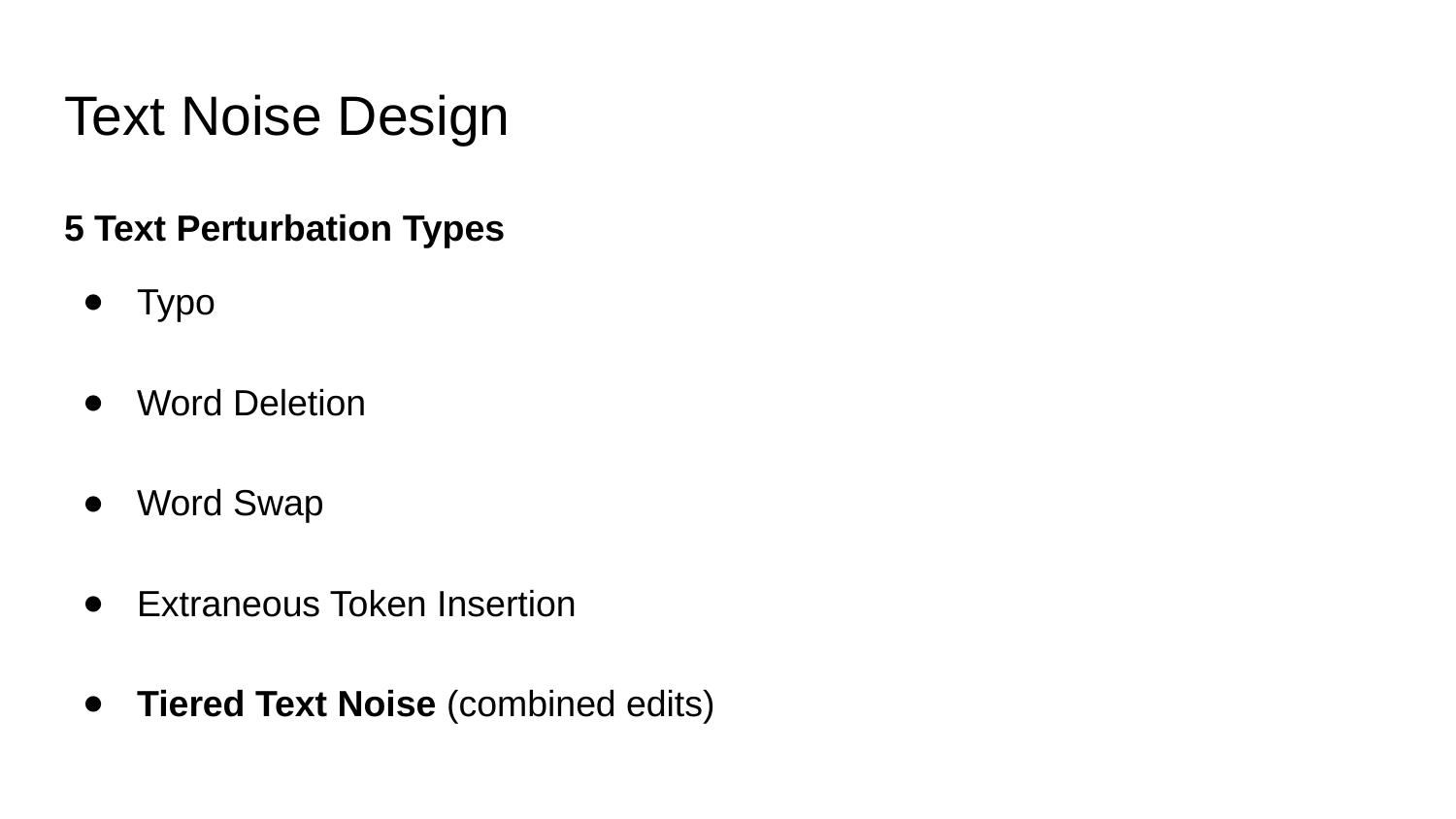

# Text Noise Design
5 Text Perturbation Types
Typo
Word Deletion
Word Swap
Extraneous Token Insertion
Tiered Text Noise (combined edits)